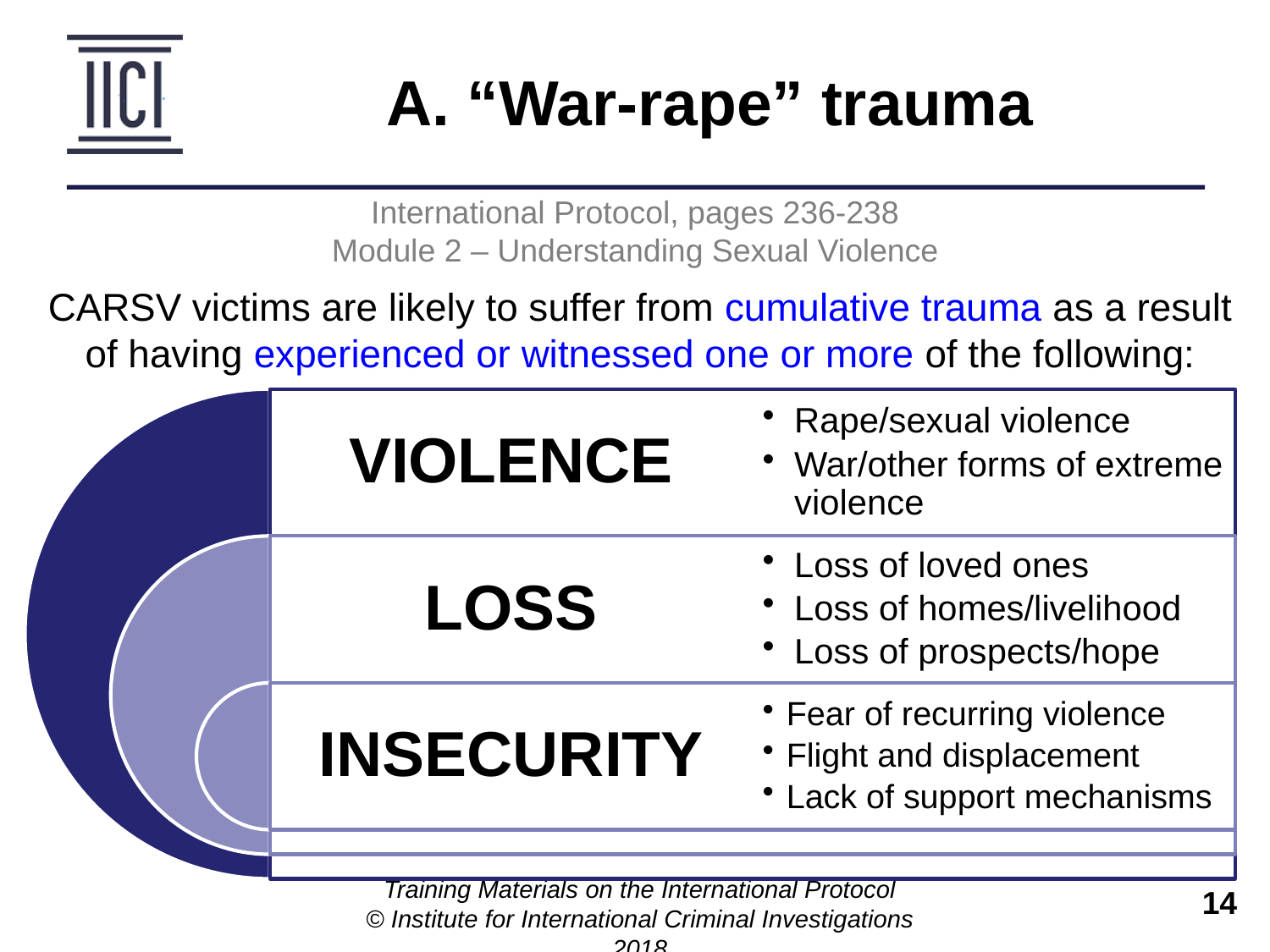

A. “War-rape” trauma
International Protocol, pages 236-238
Module 2 – Understanding Sexual Violence
CARSV victims are likely to suffer from cumulative trauma as a result of having experienced or witnessed one or more of the following:
VIOLENCE
LOSS
INSECURITY
Rape/sexual violence
War/other forms of extreme violence
Loss of loved ones
Loss of homes/livelihood
Loss of prospects/hope
Fear of recurring violence
Flight and displacement
Lack of support mechanisms

Training Materials on the International Protocol
© Institute for International Criminal Investigations 2018
 	14